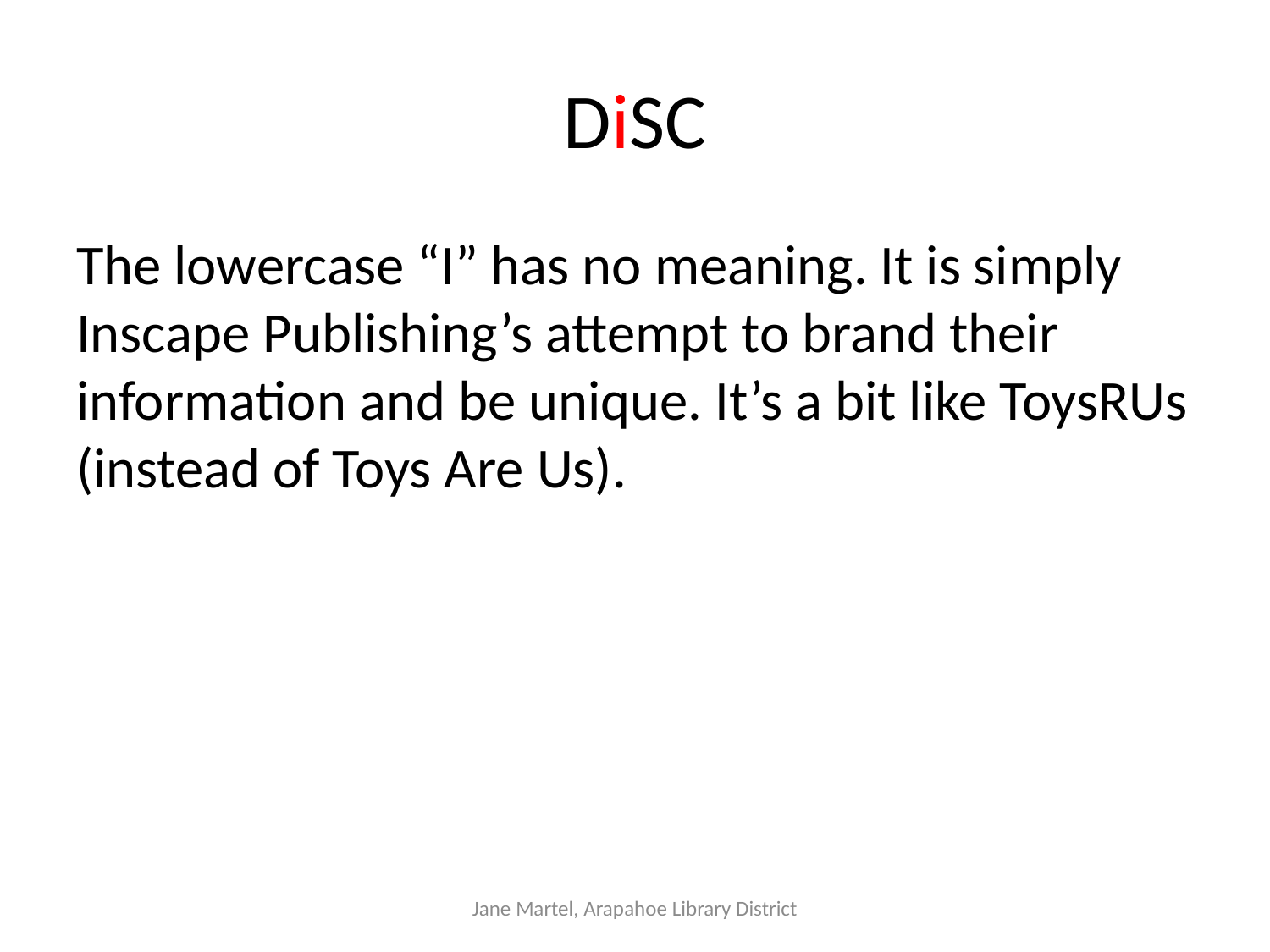

# DiSC
The lowercase “I” has no meaning. It is simply Inscape Publishing’s attempt to brand their information and be unique. It’s a bit like ToysRUs (instead of Toys Are Us).
Jane Martel, Arapahoe Library District